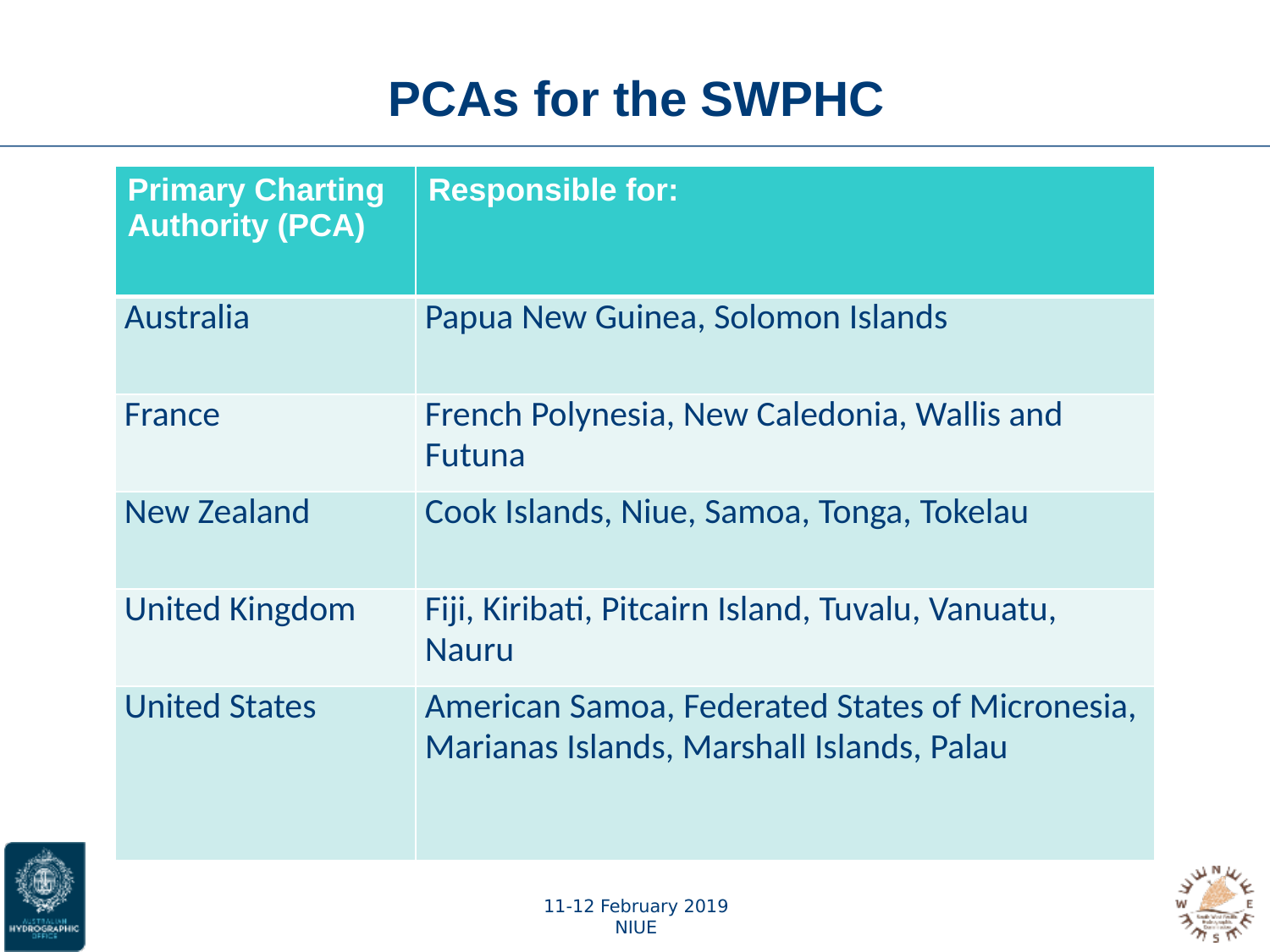

# PCAs for the SWPHC
| Primary Charting Authority (PCA) | Responsible for: |
| --- | --- |
| Australia | Papua New Guinea, Solomon Islands |
| France | French Polynesia, New Caledonia, Wallis and Futuna |
| New Zealand | Cook Islands, Niue, Samoa, Tonga, Tokelau |
| United Kingdom | Fiji, Kiribati, Pitcairn Island, Tuvalu, Vanuatu, Nauru |
| United States | American Samoa, Federated States of Micronesia, Marianas Islands, Marshall Islands, Palau |

11-12 February 2019
NIUE